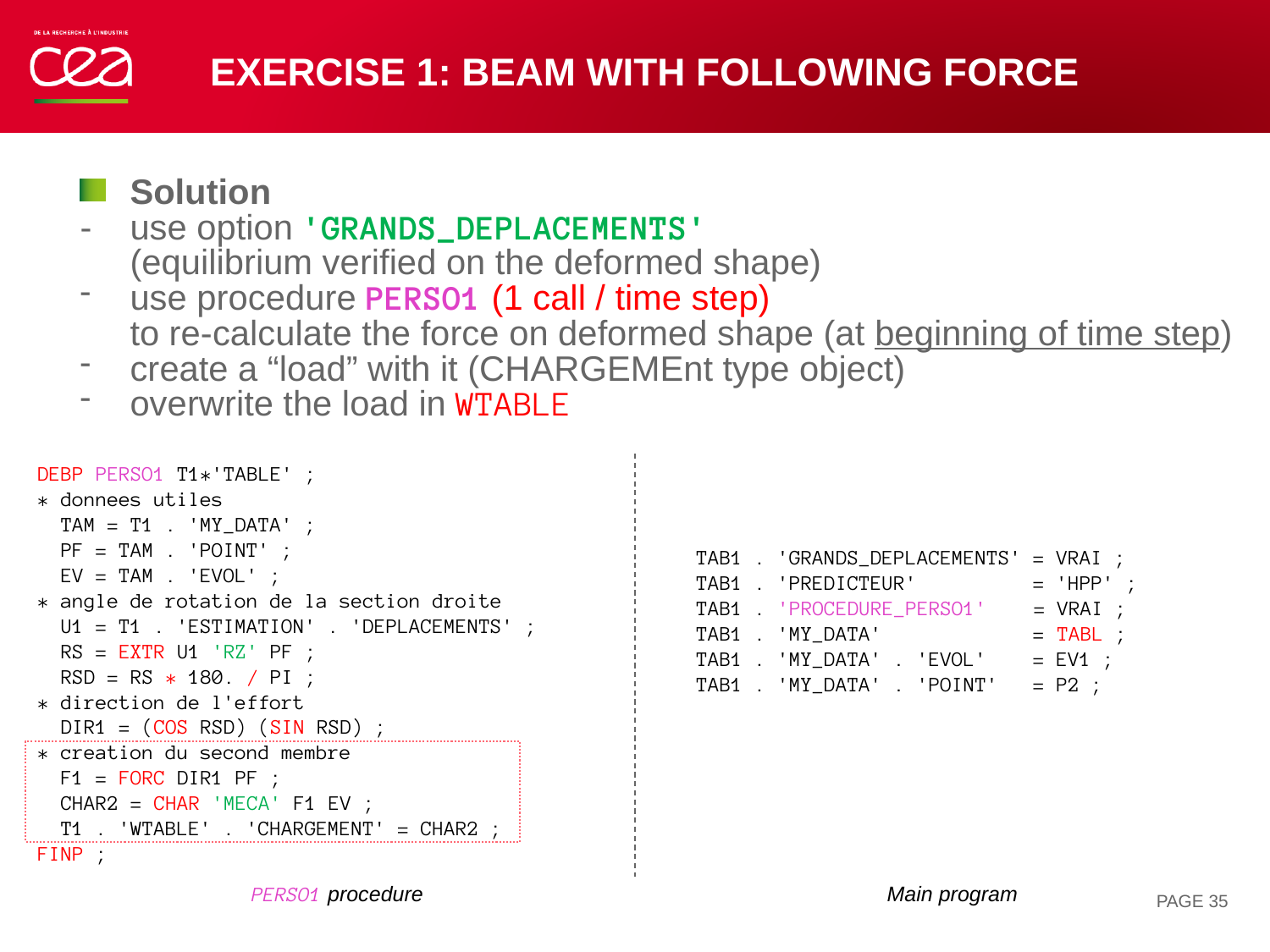

# Exercise 1: beam with Following force
Solution
-	use option 'GRANDS_DEPLACEMENTS'
(equilibrium verified on the deformed shape)
use procedure PERSO1 (1 call / time step)
to re-calculate the force on deformed shape (at beginning of time step)
create a “load” with it (CHARGEMEnt type object)
overwrite the load in WTABLE

DEBP PERSO1 T1*'TABLE' ;
* donnees utiles
  TAM = T1 . 'MY_DATA' ;
  PF = TAM . 'POINT' ;
  EV = TAM . 'EVOL' ;
* angle de rotation de la section droite
  U1 = T1 . 'ESTIMATION' . 'DEPLACEMENTS' ;
  RS = EXTR U1 'RZ' PF ;
  RSD = RS * 180. / PI ;
* direction de l'effort
  DIR1 = (COS RSD) (SIN RSD) ;
* creation du second membre
  F1 = FORC DIR1 PF ;
  CHAR2 = CHAR 'MECA' F1 EV ;
  T1 . 'WTABLE' . 'CHARGEMENT' = CHAR2 ;
FINP ;
TAB1 . 'GRANDS_DEPLACEMENTS' = VRAI ;
TAB1 . 'PREDICTEUR'          = 'HPP' ;
TAB1 . 'PROCEDURE_PERSO1'    = VRAI ;
TAB1 . 'MY_DATA'             = TABL ;
TAB1 . 'MY_DATA' . 'EVOL'    = EV1 ;
TAB1 . 'MY_DATA' . 'POINT'   = P2 ;

PERSO1 procedure 				Main program
PAGE 35